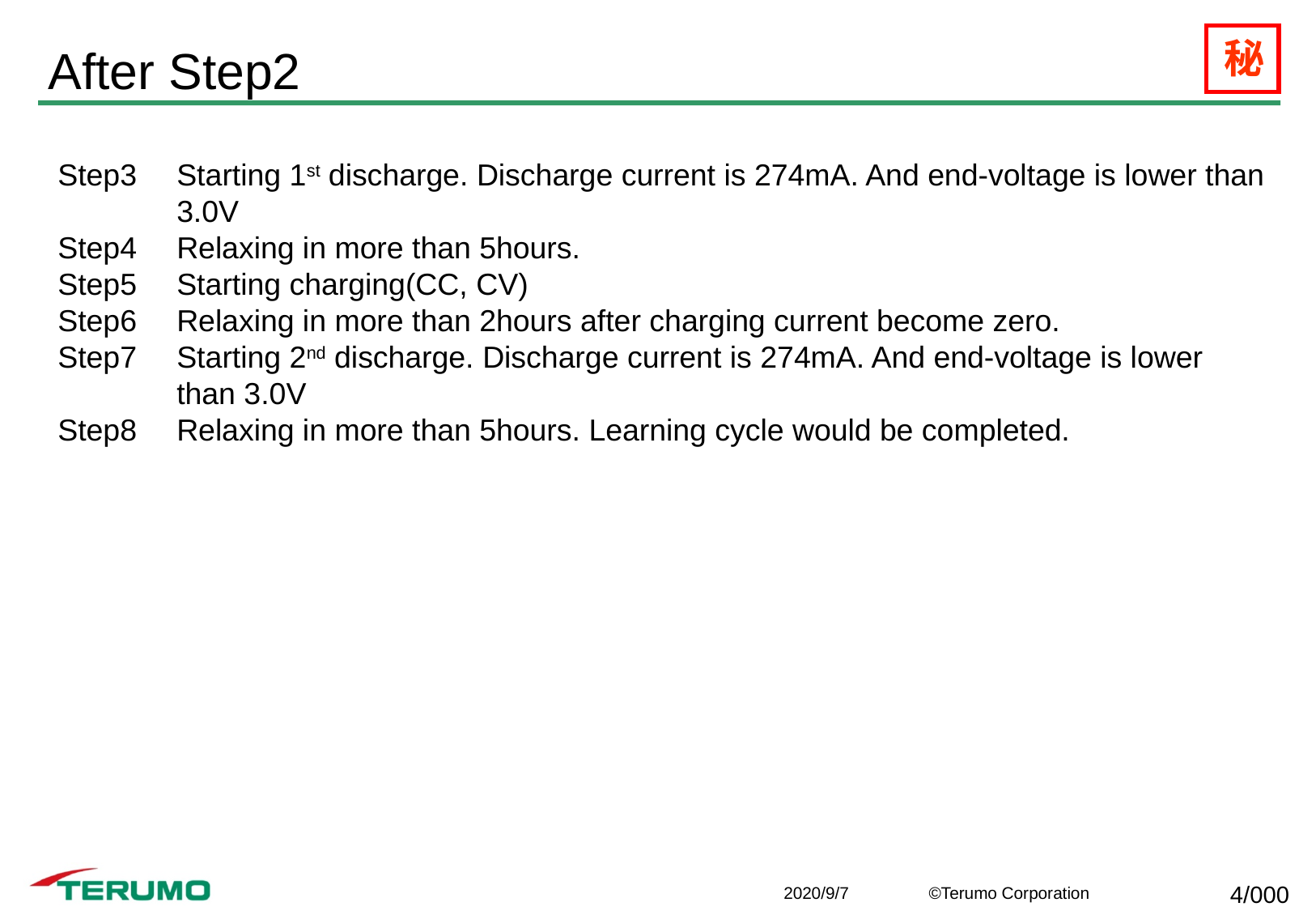

# After Step2
Step3	Starting 1st discharge. Discharge current is 274mA. And end-voltage is lower than 3.0V
Step4	Relaxing in more than 5hours.
Step5	Starting charging(CC, CV)
Step6	Relaxing in more than 2hours after charging current become zero.
Step7	Starting 2nd discharge. Discharge current is 274mA. And end-voltage is lower than 3.0V
Step8	Relaxing in more than 5hours. Learning cycle would be completed.
2020/9/7
©Terumo Corporation